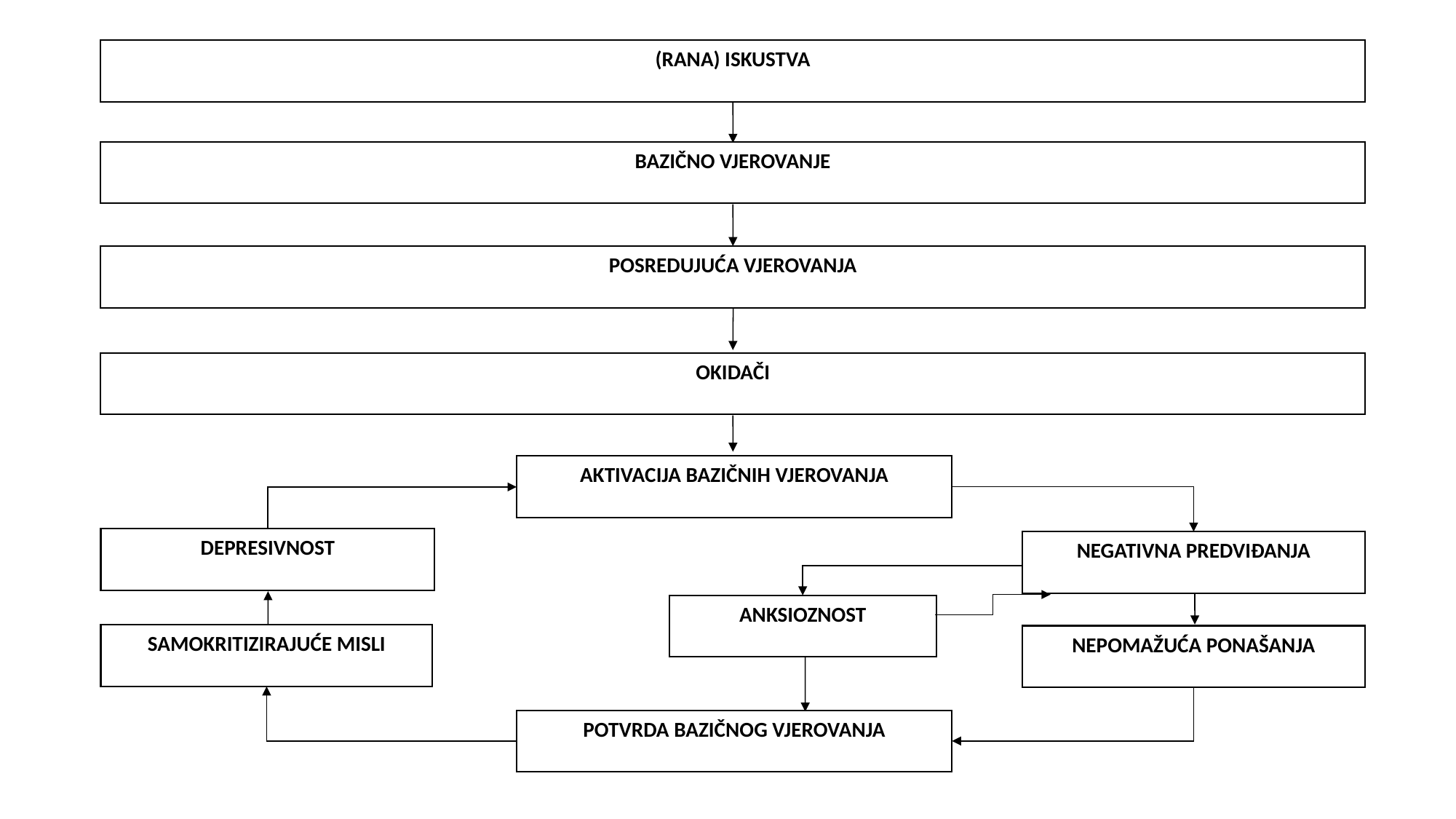

(RANA) ISKUSTVA

BAZIČNO VJEROVANJE

POSREDUJUĆA VJEROVANJA

OKIDAČI

AKTIVACIJA BAZIČNIH VJEROVANJA

DEPRESIVNOST

NEGATIVNA PREDVIĐANJA

ANKSIOZNOST

SAMOKRITIZIRAJUĆE MISLI

NEPOMAŽUĆA PONAŠANJA

POTVRDA BAZIČNOG VJEROVANJA